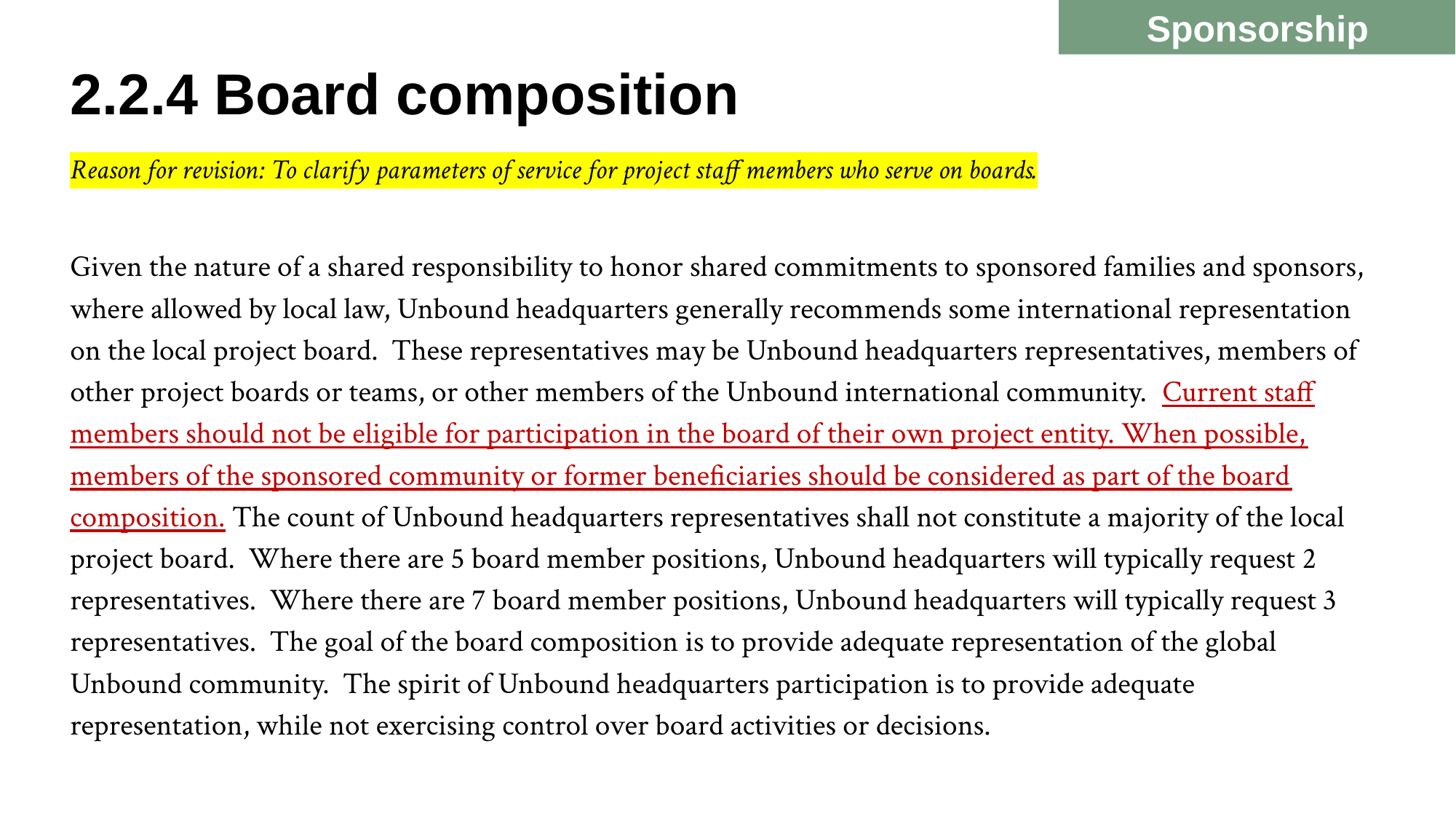

Sponsorship
# 2.2.4 Board composition
Reason for revision: To clarify parameters of service for project staff members who serve on boards.

Given the nature of a shared responsibility to honor shared commitments to sponsored families and sponsors, where allowed by local law, Unbound headquarters generally recommends some international representation on the local project board.  These representatives may be Unbound headquarters representatives, members of other project boards or teams, or other members of the Unbound international community.  Current staff members should not be eligible for participation in the board of their own project entity. When possible, members of the sponsored community or former beneficiaries should be considered as part of the board composition. The count of Unbound headquarters representatives shall not constitute a majority of the local project board.  Where there are 5 board member positions, Unbound headquarters will typically request 2 representatives.  Where there are 7 board member positions, Unbound headquarters will typically request 3 representatives.  The goal of the board composition is to provide adequate representation of the global Unbound community.  The spirit of Unbound headquarters participation is to provide adequate representation, while not exercising control over board activities or decisions.